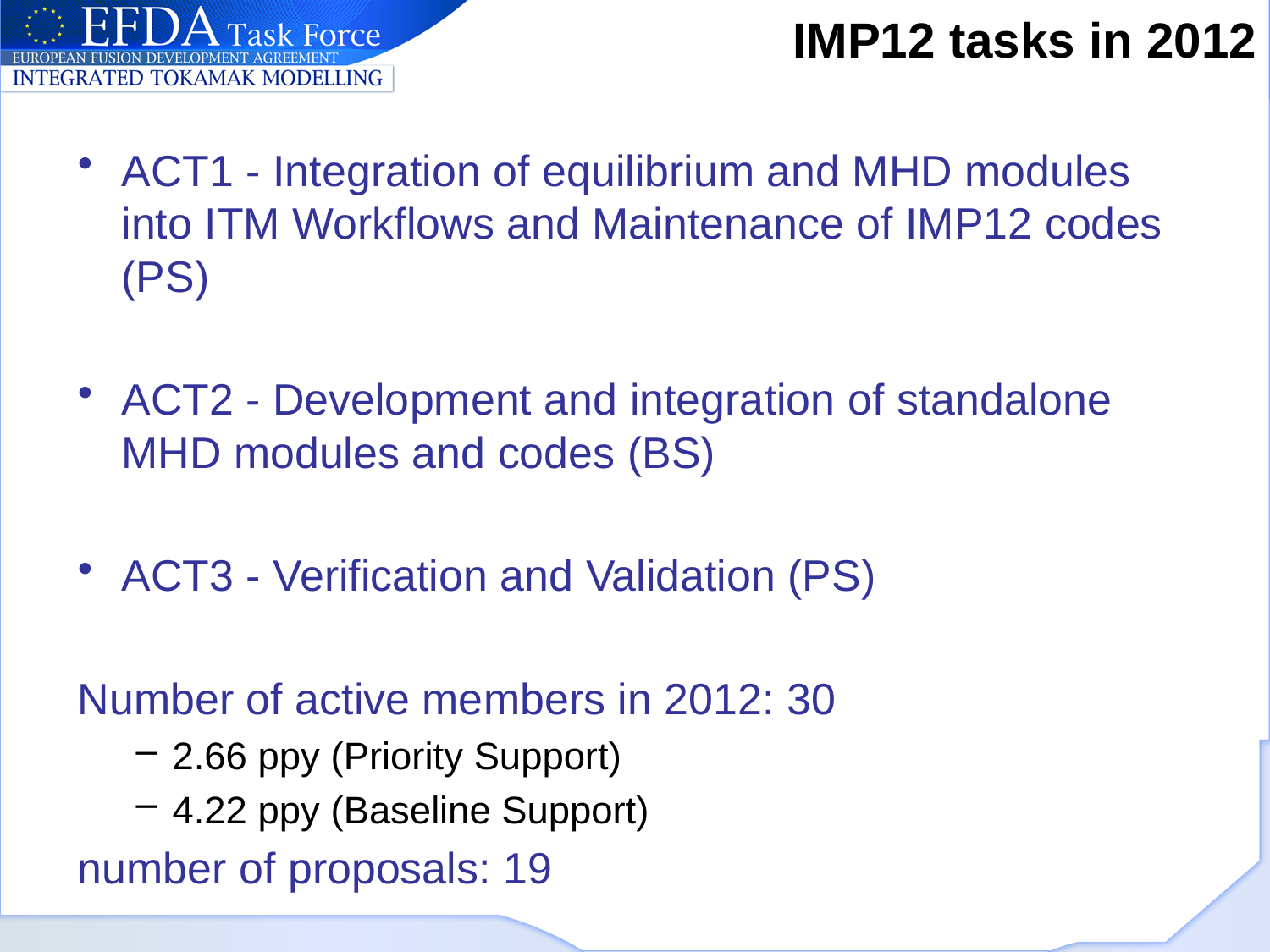

# IMP12 tasks in 2012
ACT1 - Integration of equilibrium and MHD modules into ITM Workflows and Maintenance of IMP12 codes (PS)

ACT2 - Development and integration of standalone MHD modules and codes (BS)

ACT3 - Verification and Validation (PS)

Number of active members in 2012: 30
2.66 ppy (Priority Support)
4.22 ppy (Baseline Support)
number of proposals: 19